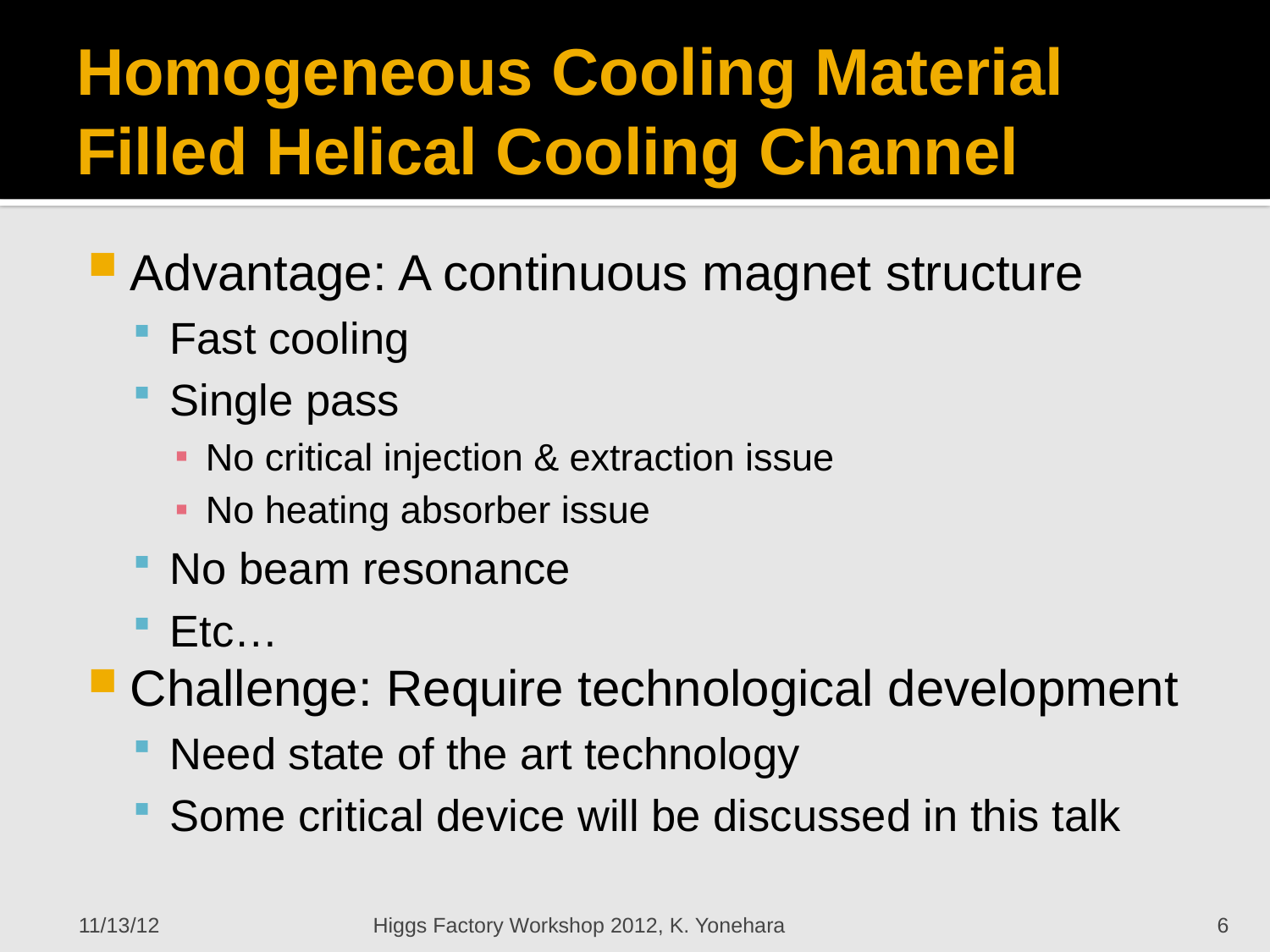

# Homogeneous Cooling Material Filled Helical Cooling Channel
Advantage: A continuous magnet structure
Fast cooling
Single pass
No critical injection & extraction issue
No heating absorber issue
No beam resonance
Etc…
Challenge: Require technological development
Need state of the art technology
Some critical device will be discussed in this talk
11/13/12
Higgs Factory Workshop 2012, K. Yonehara
6